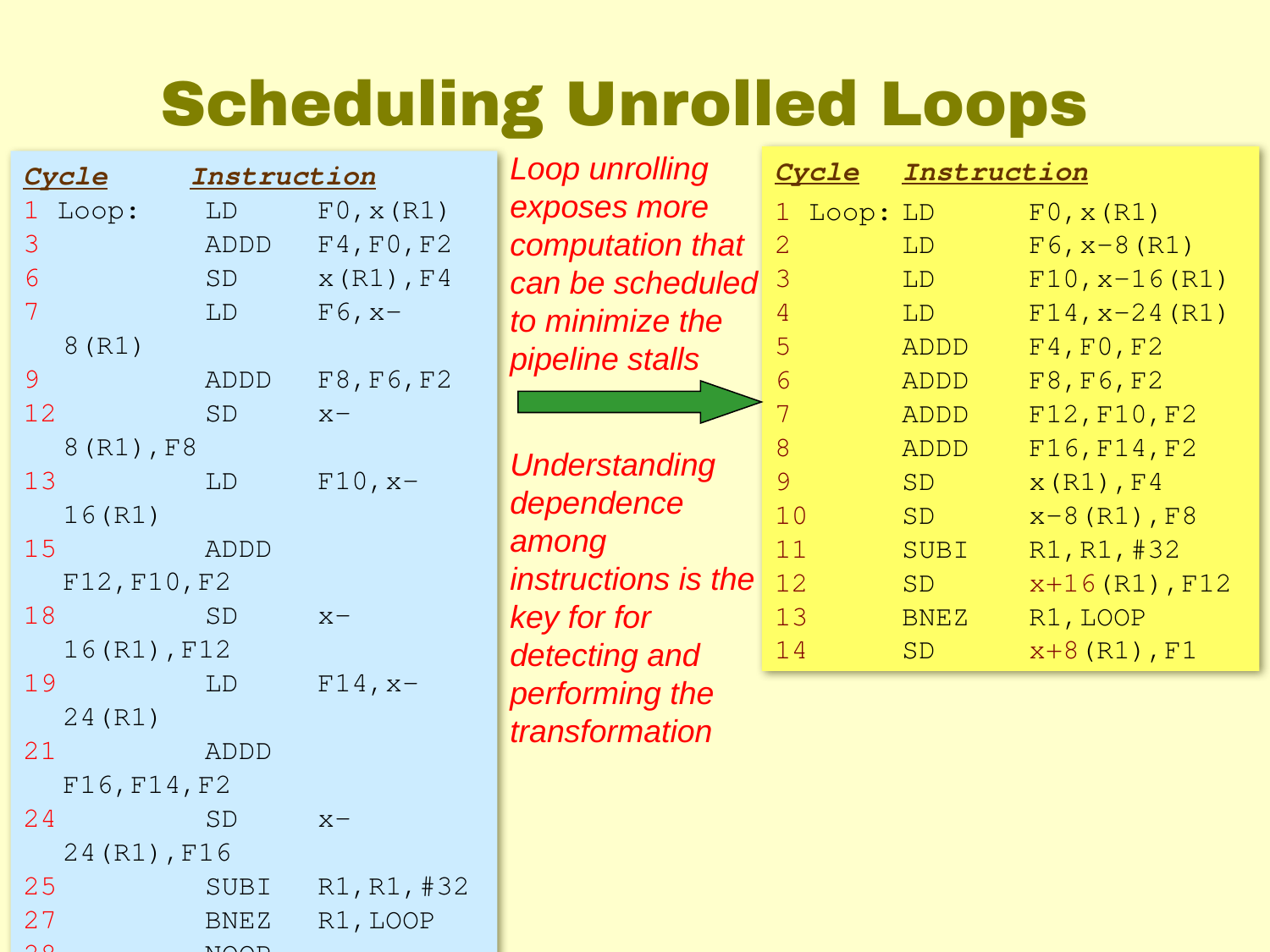

# Scheduling Unrolled Loops
Loop unrolling exposes more computation that can be scheduled to minimize the pipeline stalls
Cycle	Instruction
1 Loop:	LD	F0,x(R1)
2	LD	F6,x-8(R1)
3	LD	F10,x-16(R1)
4	LD	F14,x-24(R1)
5	ADDD	F4,F0,F2
6	ADDD	F8,F6,F2
7	ADDD	F12,F10,F2
8	ADDD	F16,F14,F2
9	SD	x(R1),F4
10	SD	x-8(R1),F8
11	SUBI	R1,R1,#32
12	SD	x+16(R1),F12
13	BNEZ	R1,LOOP
14	SD	x+8(R1),F1
Cycle	Instruction
1 Loop:	LD	F0,x(R1)
3	ADDD	F4,F0,F2
6	SD	x(R1),F4
7	LD	F6,x-8(R1)
9	ADDD	F8,F6,F2
12	SD	x-8(R1),F8
13	LD	F10,x-16(R1)
15	ADDD	F12,F10,F2
18	SD	x-16(R1),F12
19	LD	F14,x-24(R1)
21	ADDD	F16,F14,F2
24	SD	x-24(R1),F16
25	SUBI	R1,R1,#32
27	BNEZ	R1,LOOP
28	NOOP

Understanding dependence among instructions is the key for for detecting and performing the transformation